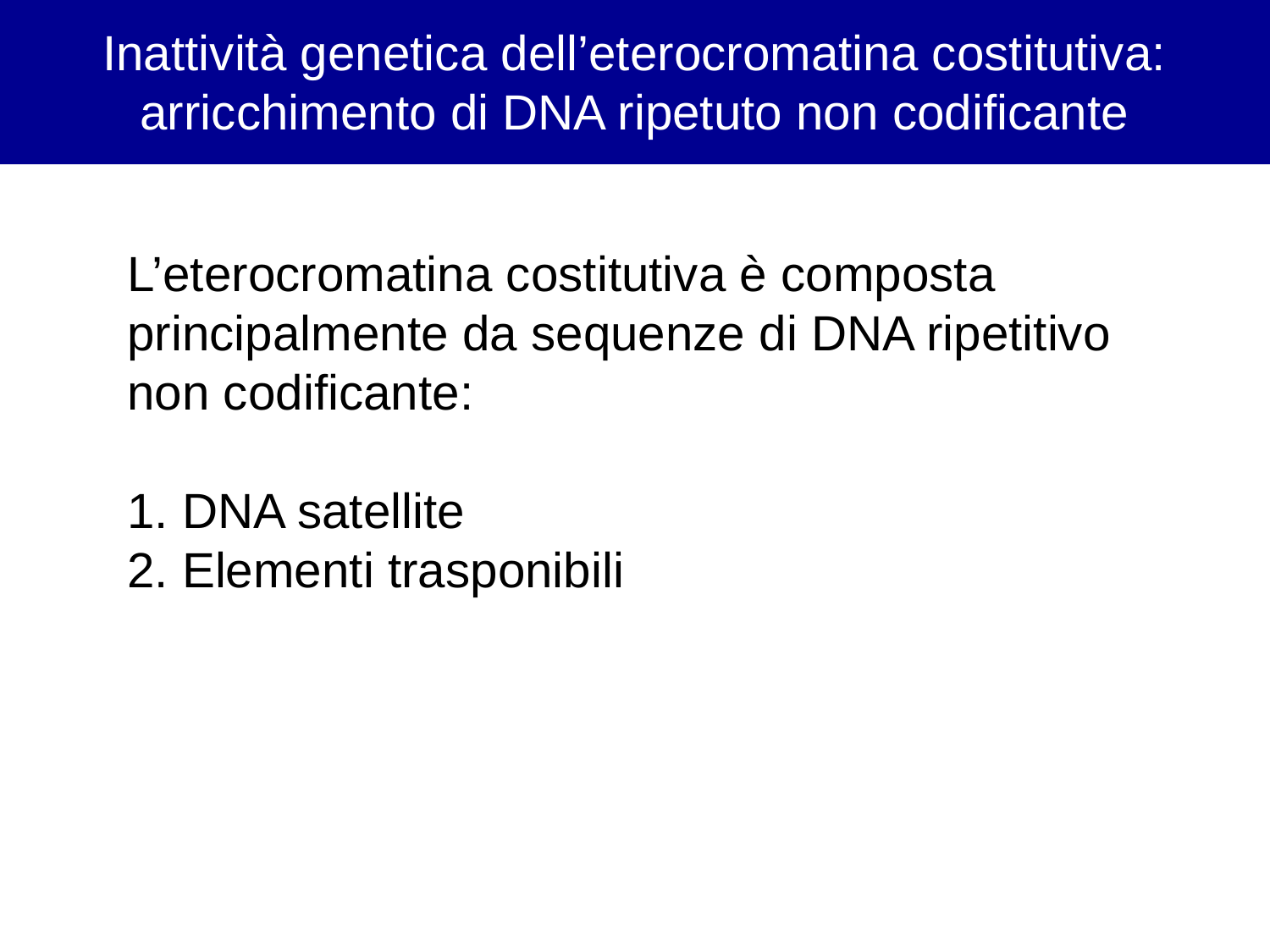

Inattività genetica dell’eterocromatina costitutiva: arricchimento di DNA ripetuto non codificante
L’eterocromatina costitutiva è composta principalmente da sequenze di DNA ripetitivo non codificante:

1. DNA satellite
2. Elementi trasponibili